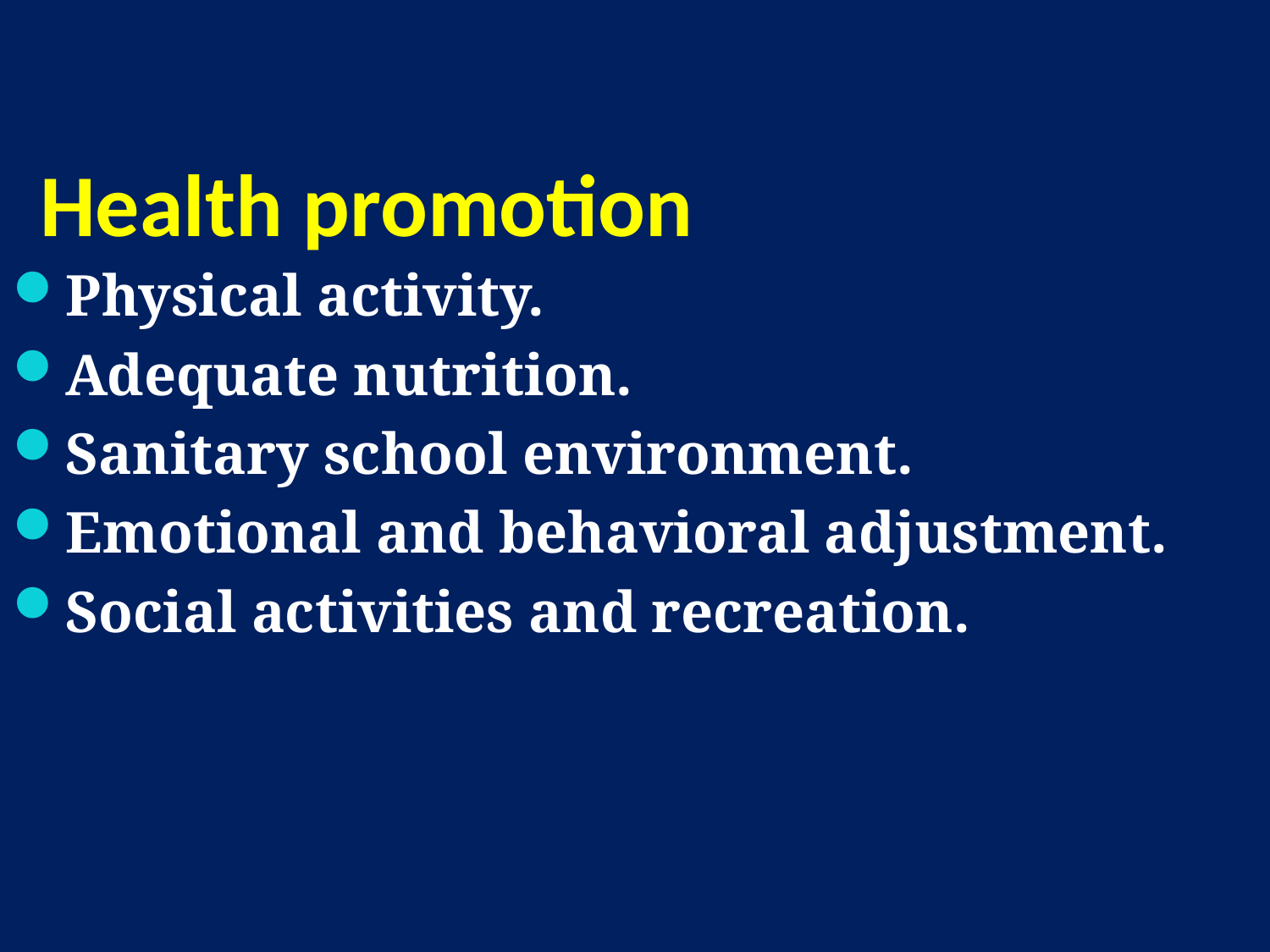

# Health promotion
Physical activity.
Adequate nutrition.
Sanitary school environment.
Emotional and behavioral adjustment.
Social activities and recreation.